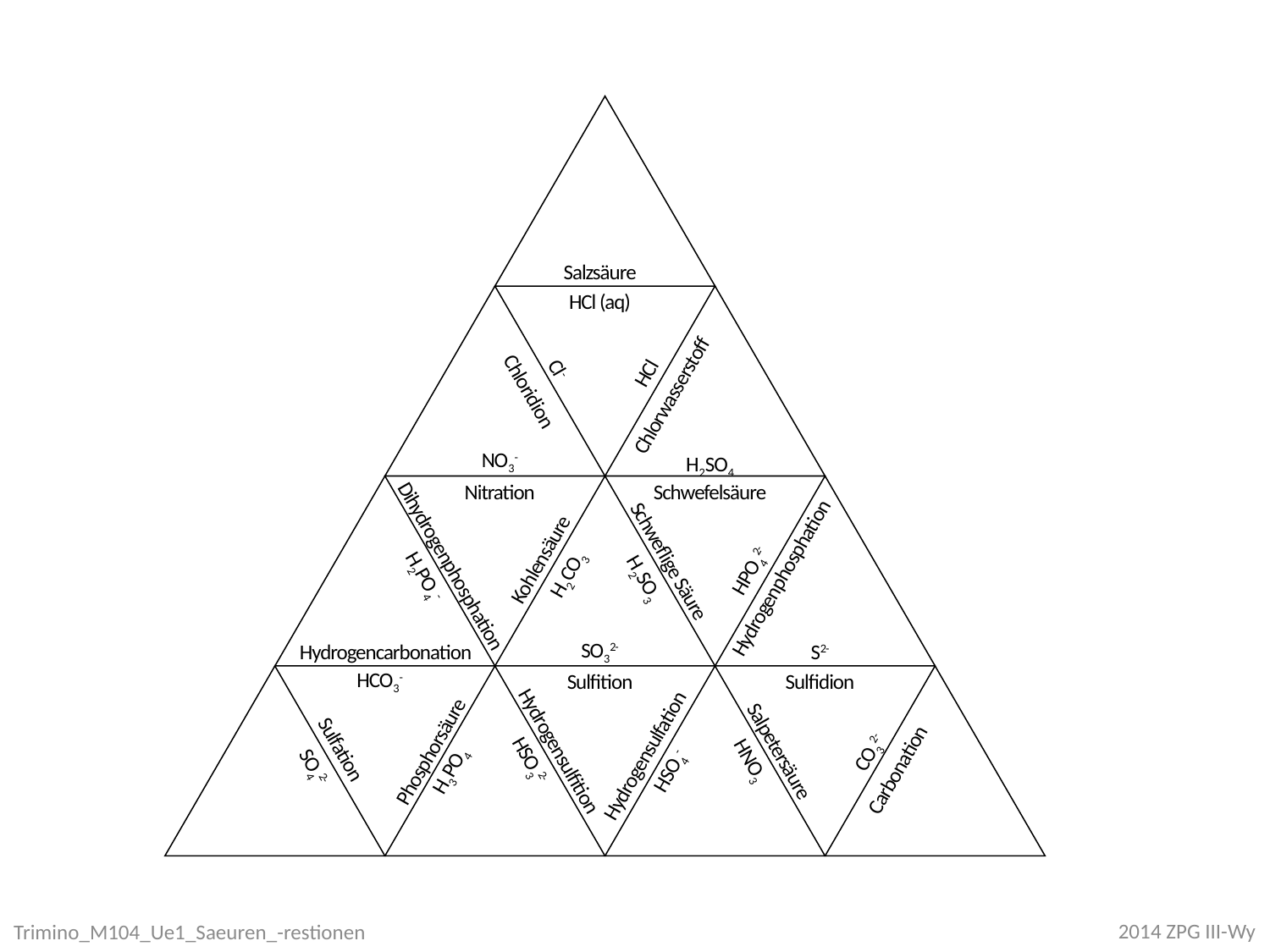

Salzsäure
HCl (aq)
Cl-
HCl
Chloridion
Chlorwasserstoff
NO3-
H2SO4
Nitration
Schwefelsäure
Kohlensäure
Schweflige Säure
Dihydrogenphosphation
HPO42-
H2CO3
H2PO4-
Hydrogenphosphation
H2SO3
Hydrogencarbonation
SO32-
S2-
HCO3-
Sulfition
Sulfidion
Sulfation
Phosphorsäure
Hydrogensulfition
Salpetersäure
CO32-
Hydrogensulfation
HSO32-
HNO3
SO42-
Carbonation
H3PO4
HSO4-
2014 ZPG III-Wy
Trimino_M104_Ue1_Saeuren_-restionen